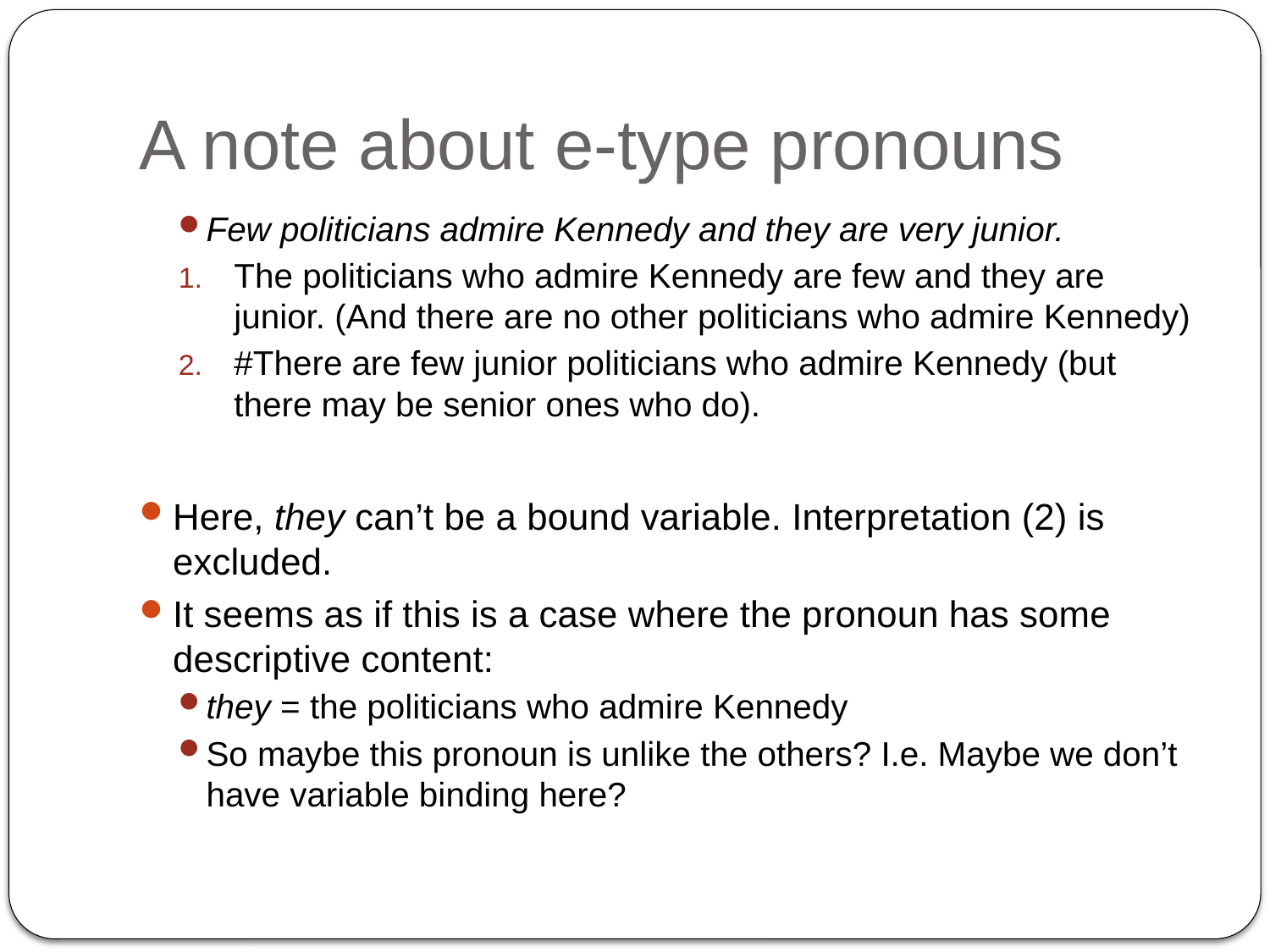

# A note about e-type pronouns
Few politicians admire Kennedy and they are very junior.
The politicians who admire Kennedy are few and they are junior. (And there are no other politicians who admire Kennedy)
#There are few junior politicians who admire Kennedy (but there may be senior ones who do).

Here, they can’t be a bound variable. Interpretation (2) is excluded.
It seems as if this is a case where the pronoun has some descriptive content:
they = the politicians who admire Kennedy
So maybe this pronoun is unlike the others? I.e. Maybe we don’t have variable binding here?